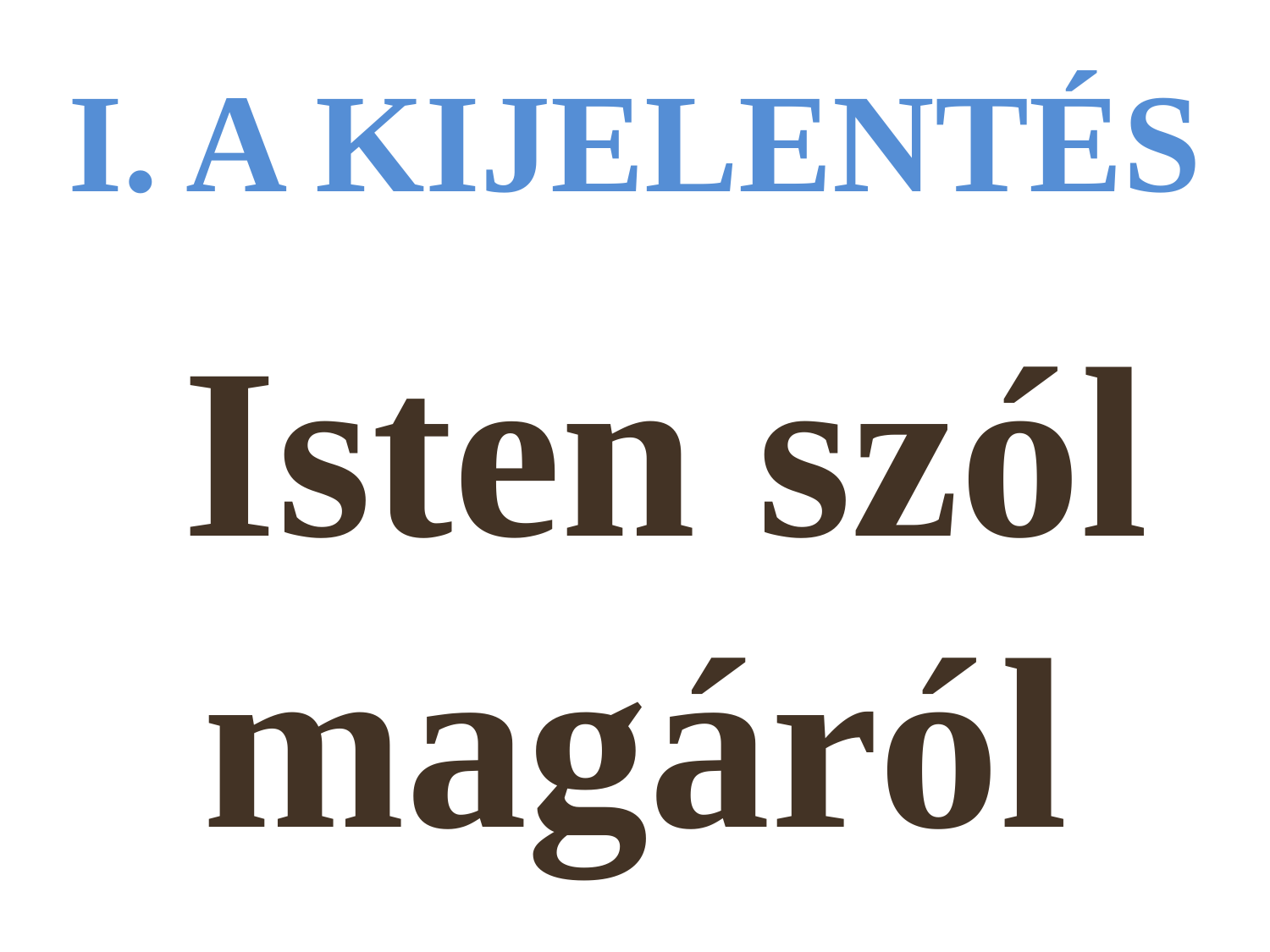

# I. A KIJELENTÉS
 Isten szól magáról